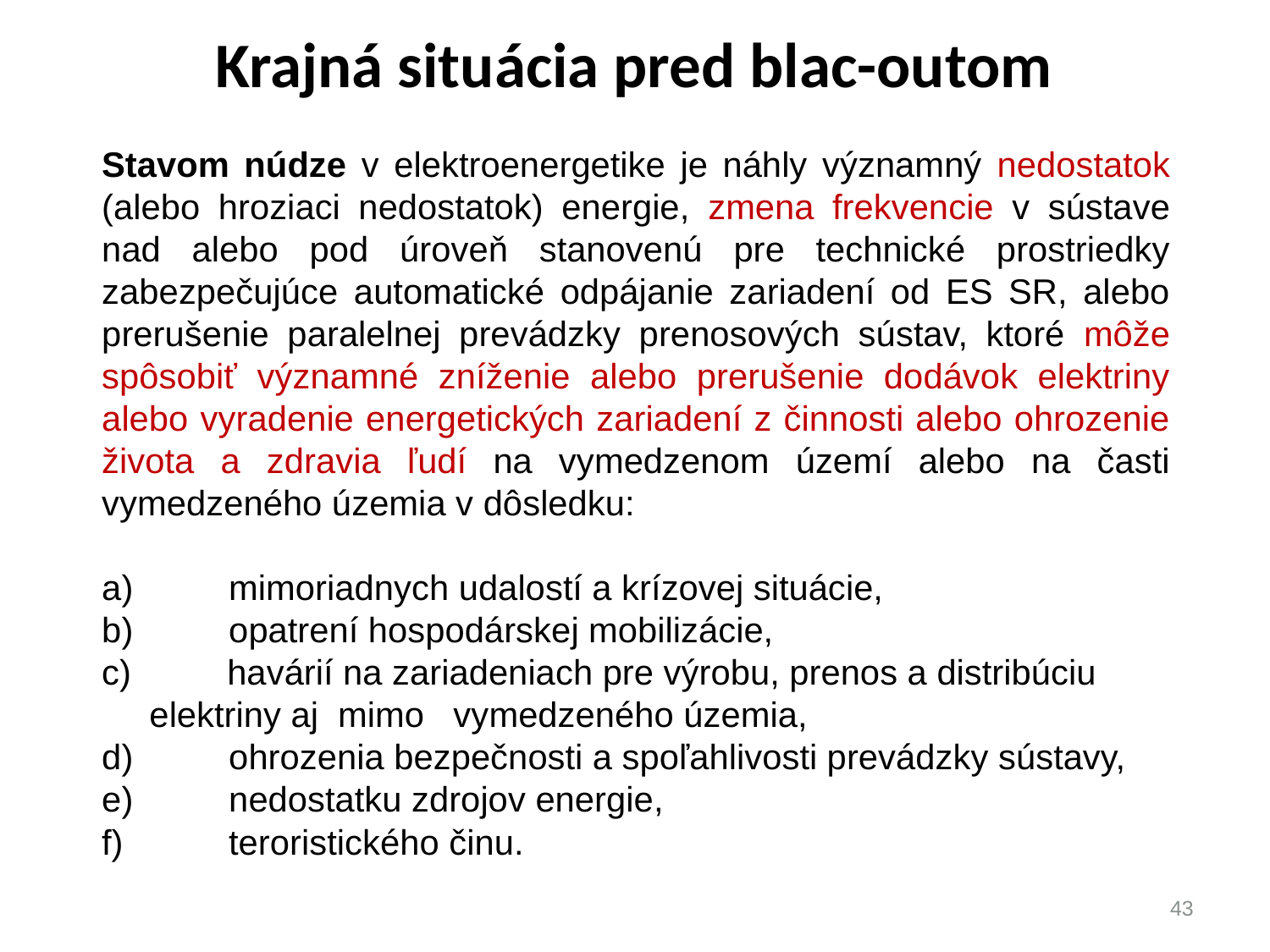

Krajná situácia pred blac-outom

#
Stavom núdze v elektroenergetike je náhly významný nedostatok (alebo hroziaci nedostatok) energie, zmena frekvencie v sústave nad alebo pod úroveň stanovenú pre technické prostriedky zabezpečujúce automatické odpájanie zariadení od ES SR, alebo prerušenie paralelnej prevádzky prenosových sústav, ktoré môže spôsobiť významné zníženie alebo prerušenie dodávok elektriny alebo vyradenie energetických zariadení z činnosti alebo ohrozenie života a zdravia ľudí na vymedzenom území alebo na časti vymedzeného územia v dôsledku:

a)	mimoriadnych udalostí a krízovej situácie,
b)	opatrení hospodárskej mobilizácie,
        havárií na zariadeniach pre výrobu, prenos a distribúciu 	elektriny aj  mimo   vymedzeného územia,
d)	ohrozenia bezpečnosti a spoľahlivosti prevádzky sústavy,
e)	nedostatku zdrojov energie,
f)	teroristického činu.

43